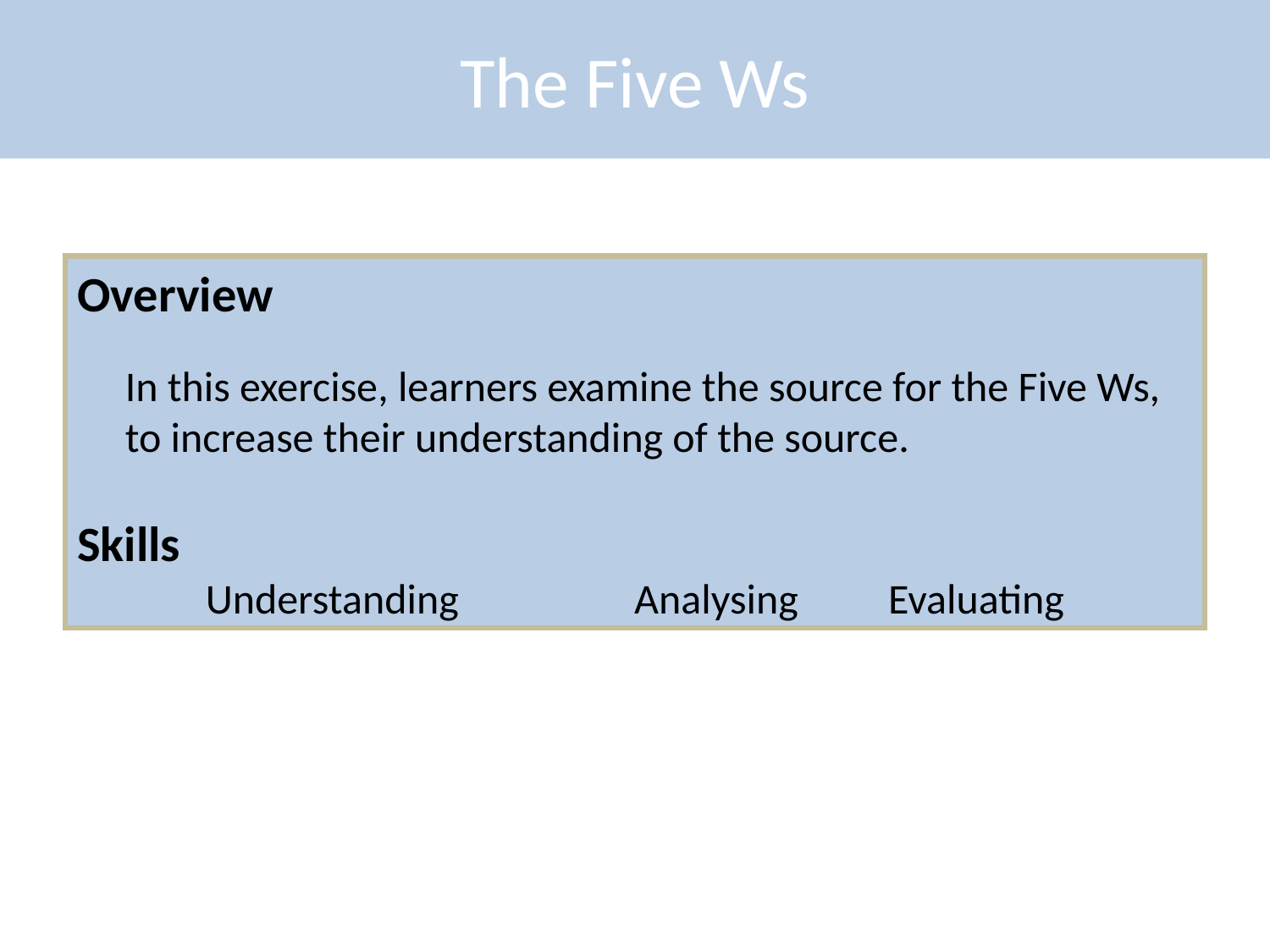

The Five Ws
Overview

	In this exercise, learners examine the source for the Five Ws, to increase their understanding of the source.

Skills
Understanding		Analysing	Evaluating